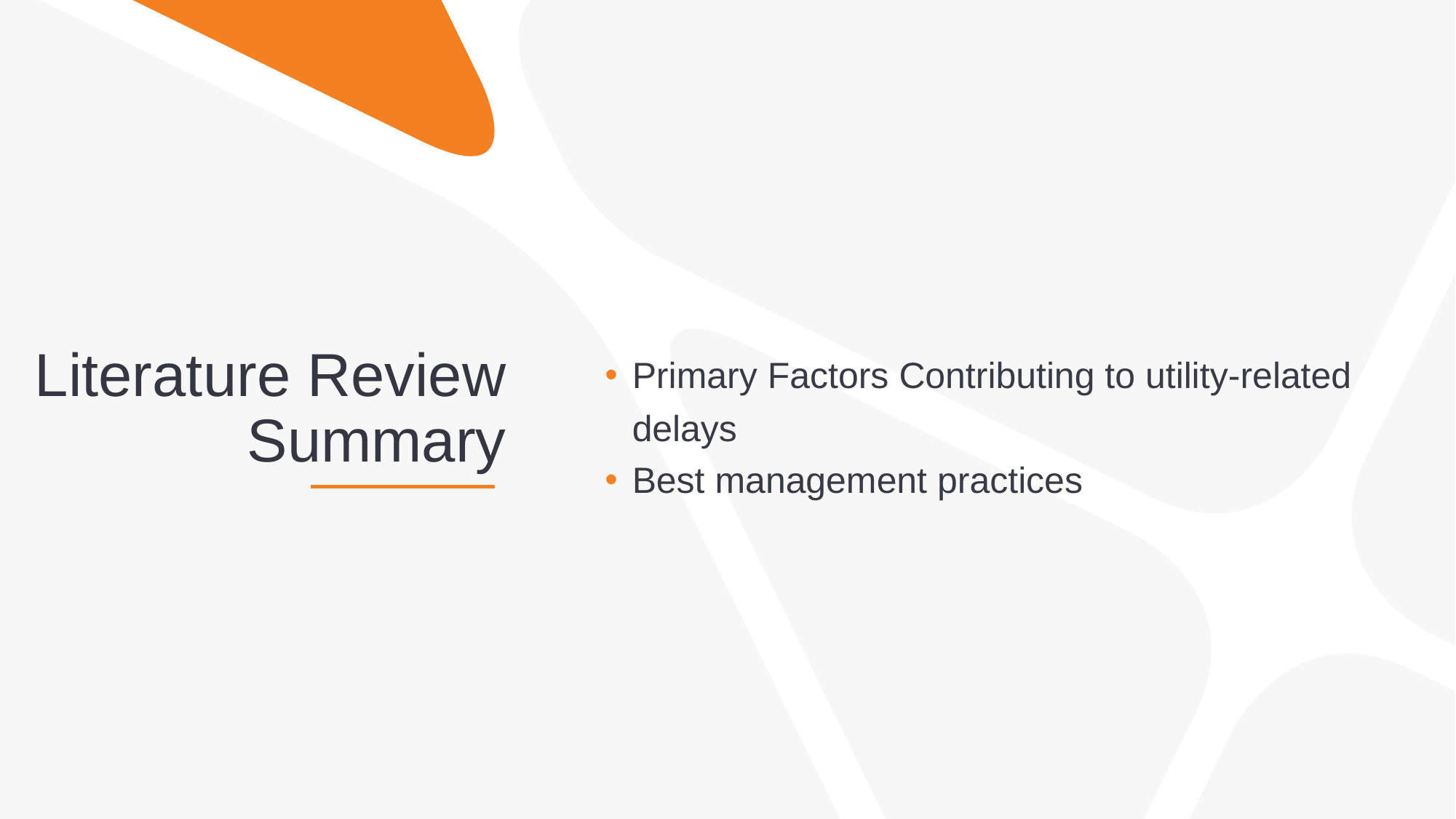

Literature Review Summary

Primary Factors Contributing to utility-related delays
Best management practices